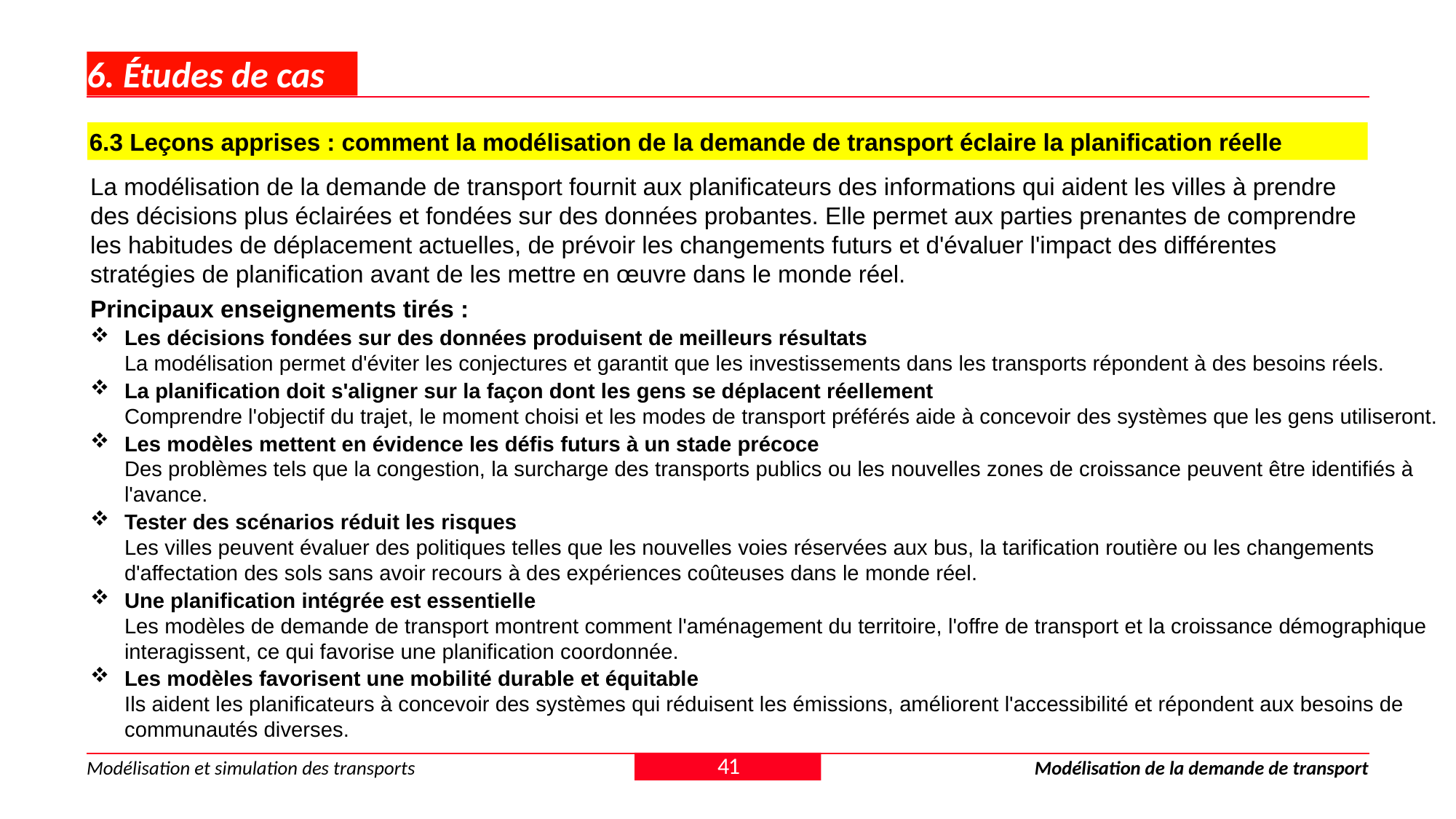

# 6. Études de cas
6.3 Leçons apprises : comment la modélisation de la demande de transport éclaire la planification réelle
La modélisation de la demande de transport fournit aux planificateurs des informations qui aident les villes à prendre des décisions plus éclairées et fondées sur des données probantes. Elle permet aux parties prenantes de comprendre les habitudes de déplacement actuelles, de prévoir les changements futurs et d'évaluer l'impact des différentes stratégies de planification avant de les mettre en œuvre dans le monde réel.
Principaux enseignements tirés :
Les décisions fondées sur des données produisent de meilleurs résultats
La modélisation permet d'éviter les conjectures et garantit que les investissements dans les transports répondent à des besoins réels.
La planification doit s'aligner sur la façon dont les gens se déplacent réellement
Comprendre l'objectif du trajet, le moment choisi et les modes de transport préférés aide à concevoir des systèmes que les gens utiliseront.
Les modèles mettent en évidence les défis futurs à un stade précoce
Des problèmes tels que la congestion, la surcharge des transports publics ou les nouvelles zones de croissance peuvent être identifiés à l'avance.
Tester des scénarios réduit les risques
Les villes peuvent évaluer des politiques telles que les nouvelles voies réservées aux bus, la tarification routière ou les changements d'affectation des sols sans avoir recours à des expériences coûteuses dans le monde réel.
Une planification intégrée est essentielle
Les modèles de demande de transport montrent comment l'aménagement du territoire, l'offre de transport et la croissance démographique interagissent, ce qui favorise une planification coordonnée.
Les modèles favorisent une mobilité durable et équitable
Ils aident les planificateurs à concevoir des systèmes qui réduisent les émissions, améliorent l'accessibilité et répondent aux besoins de communautés diverses.